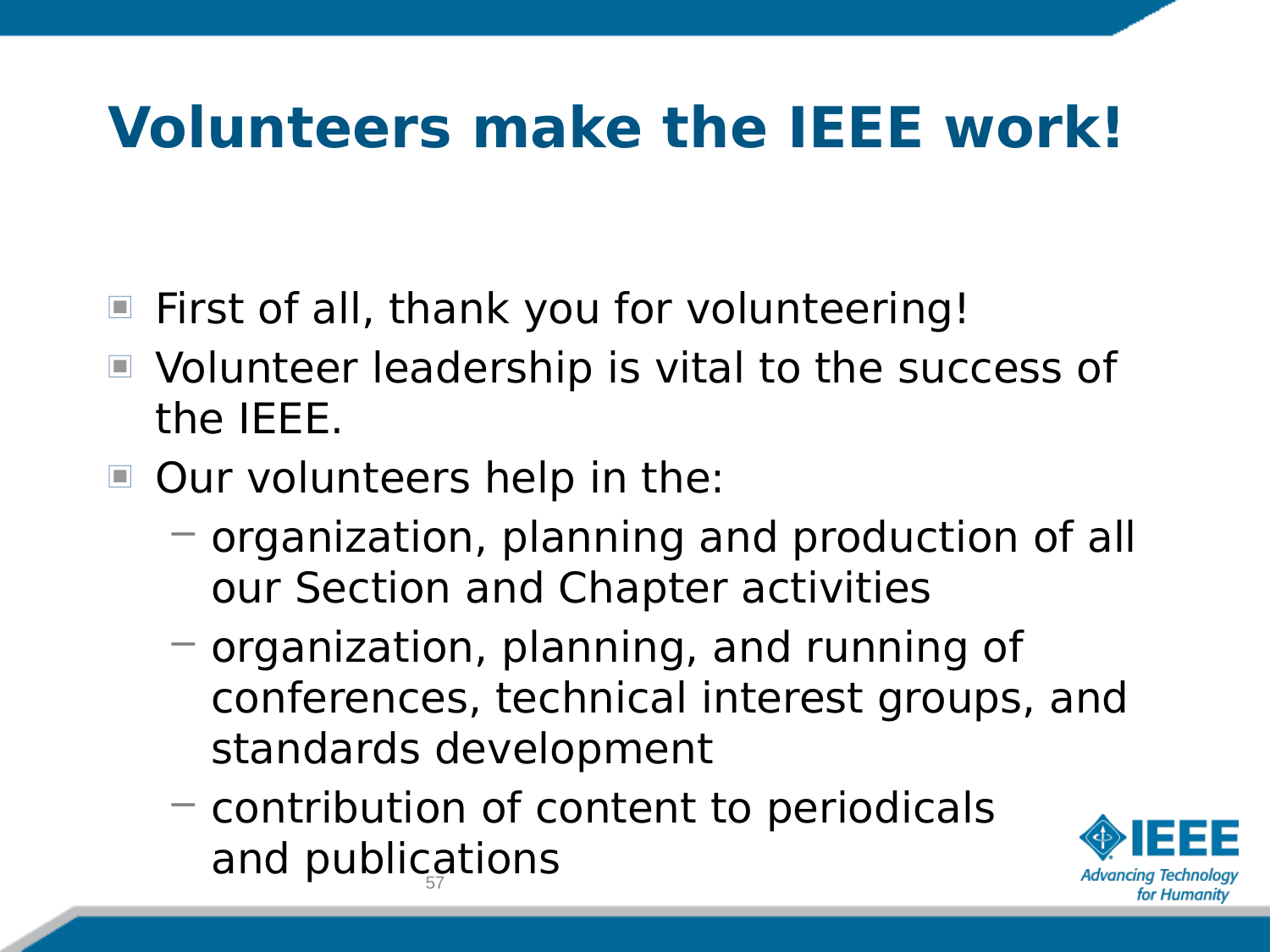

# Volunteers make the IEEE work!
First of all, thank you for volunteering!
Volunteer leadership is vital to the success of the IEEE.
Our volunteers help in the:
organization, planning and production of all our Section and Chapter activities
organization, planning, and running of conferences, technical interest groups, and standards development
contribution of content to periodicals
and publications
57